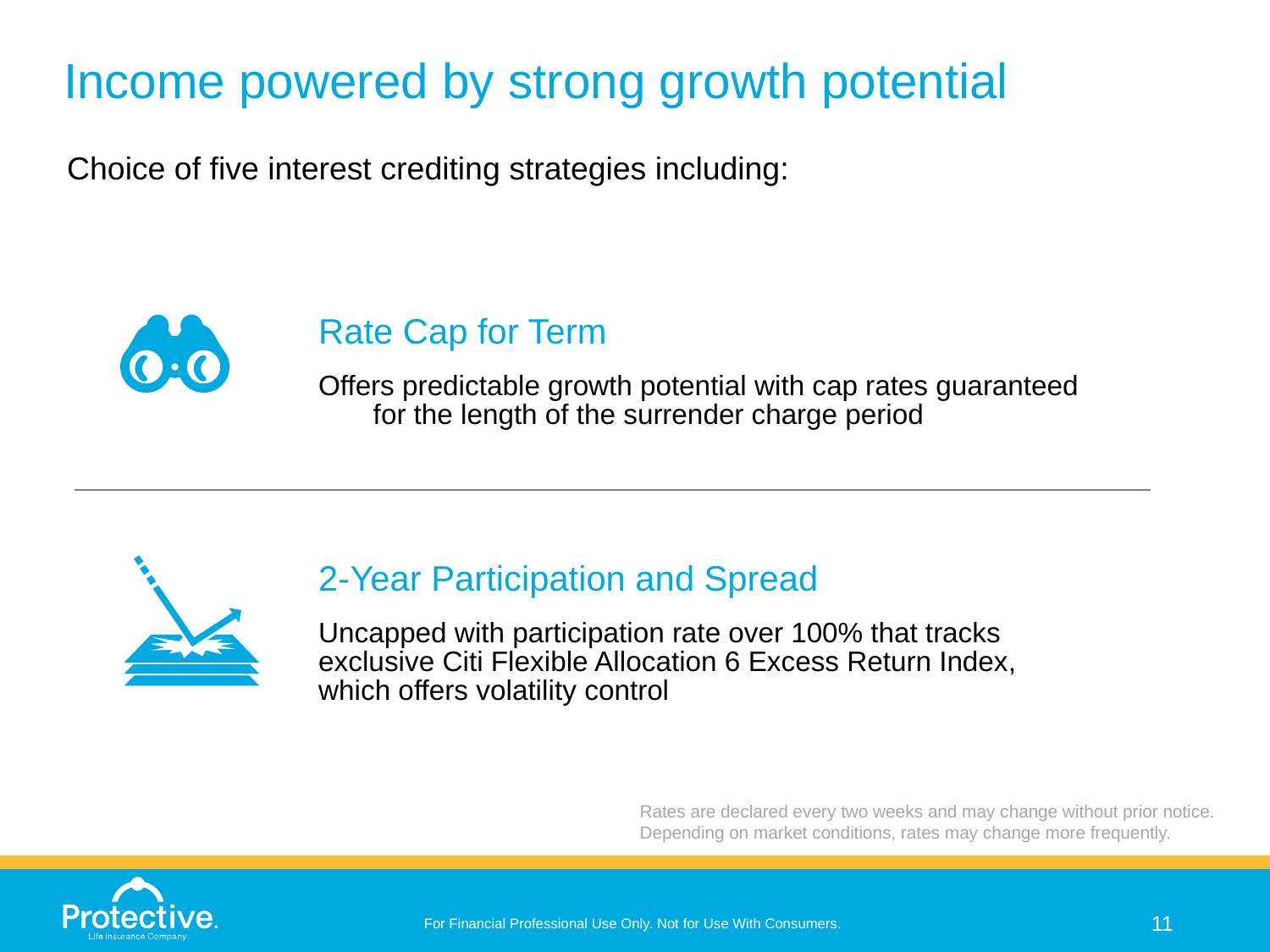

# Income powered by strong growth potential
Choice of five interest crediting strategies including:
Rate Cap for Term
Offers predictable growth potential with cap rates guaranteed                 for the length of the surrender charge period

2-Year Participation and Spread
Uncapped with participation rate over 100% that tracks             exclusive Citi Flexible Allocation 6 Excess Return Index,          which offers volatility control
Rates are declared every two weeks and may change without prior notice. Depending on market conditions, rates may change more frequently.